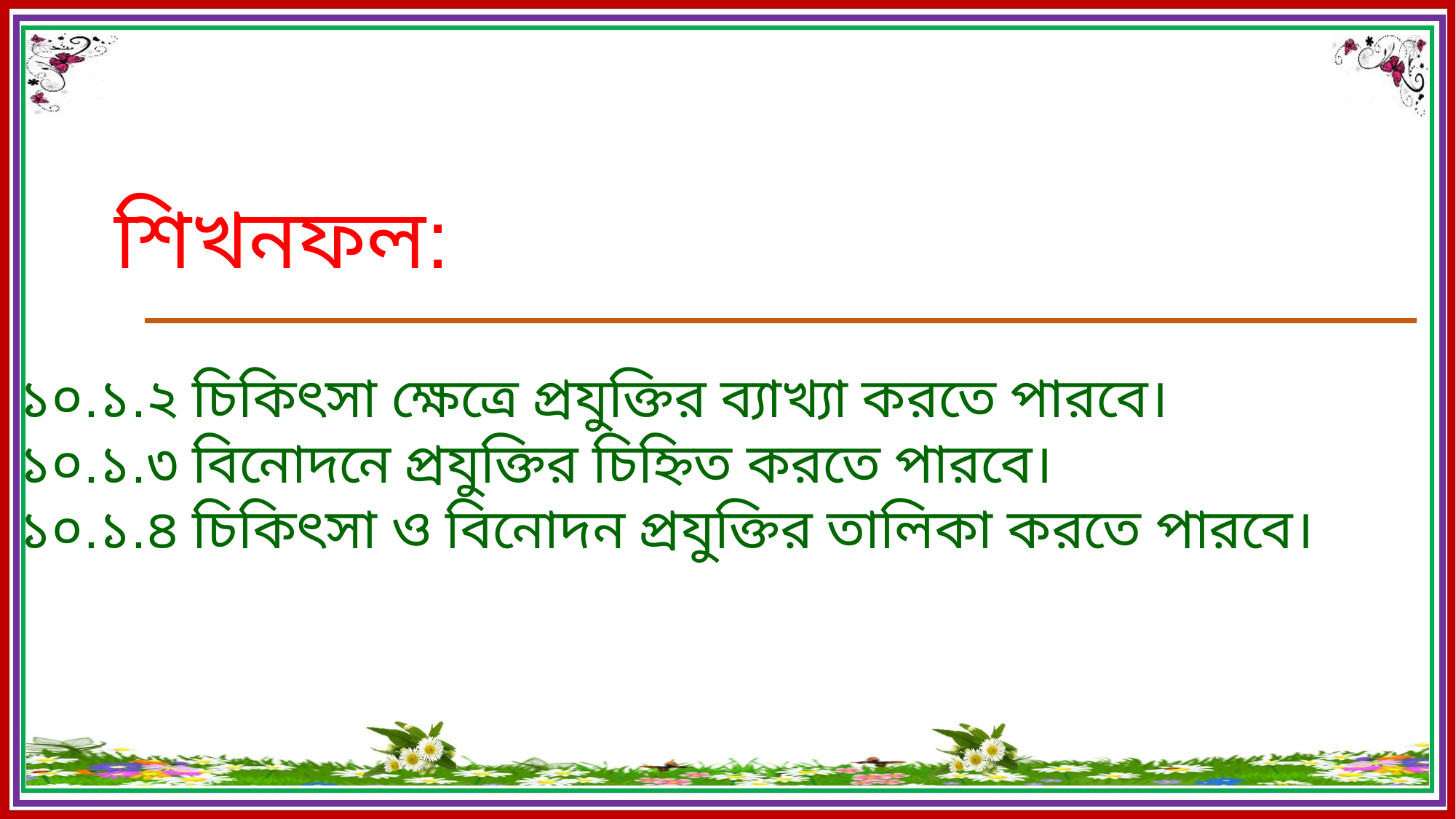

শিখনফল:
১০.১.২ চিকিৎসা ক্ষেত্রে প্রযুক্তির ব্যাখ্যা করতে পারবে।
১০.১.৩ বিনোদনে প্রযুক্তির চিহ্নিত করতে পারবে।
১০.১.৪ চিকিৎসা ও বিনোদন প্রযুক্তির তালিকা করতে পারবে।